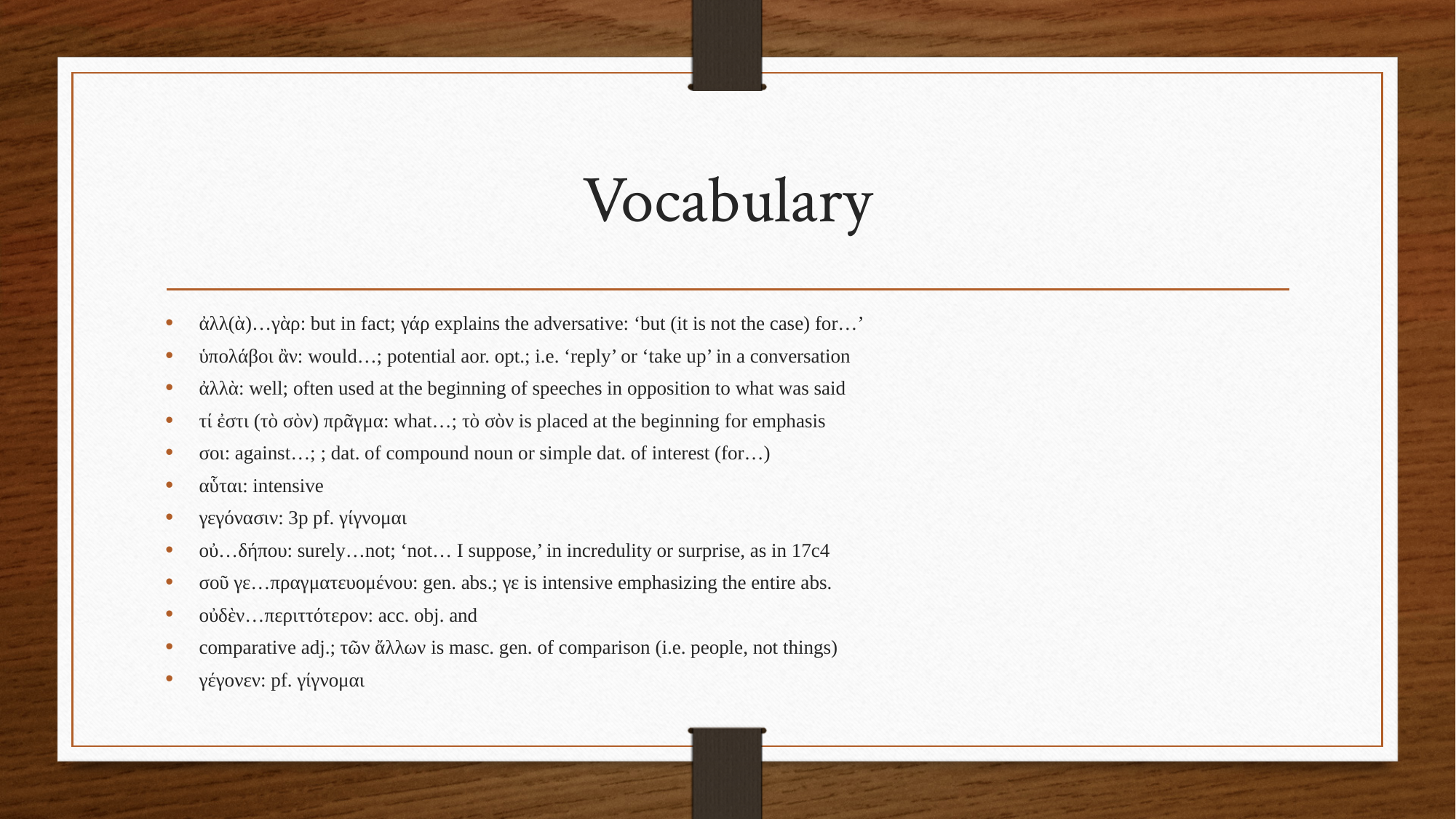

# Vocabulary
ἀλλ(ὰ)…γὰρ: but in fact; γάρ explains the adversative: ‘but (it is not the case) for…’
ὑπολάβοι ἂν: would…; potential aor. opt.; i.e. ‘reply’ or ‘take up’ in a conversation
ἀλλὰ: well; often used at the beginning of speeches in opposition to what was said
τί ἐστι (τὸ σὸν) πρᾶγμα: what…; τὸ σὸν is placed at the beginning for emphasis
σοι: against…; ; dat. of compound noun or simple dat. of interest (for…)
αὗται: intensive
γεγόνασιν: 3p pf. γίγνομαι
οὐ…δήπου: surely…not; ‘not… I suppose,’ in incredulity or surprise, as in 17c4
σοῦ γε…πραγματευομένου: gen. abs.; γε is intensive emphasizing the entire abs.
οὐδὲν…περιττότερον: acc. obj. and
comparative adj.; τῶν ἄλλων is masc. gen. of comparison (i.e. people, not things)
γέγονεν: pf. γίγνομαι